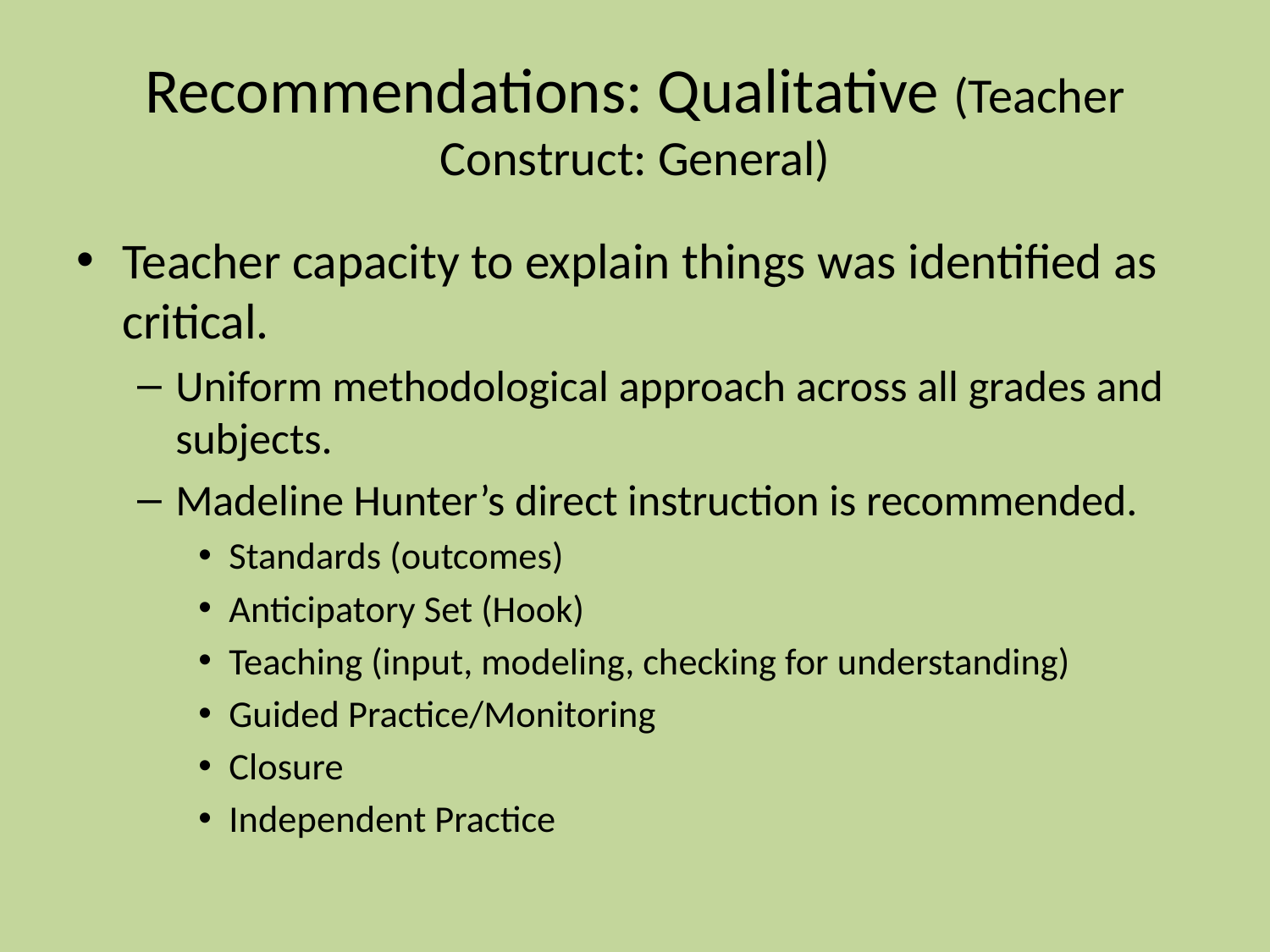

# Recommendations: Qualitative (Teacher Construct: General)
Teacher capacity to explain things was identified as critical.
Uniform methodological approach across all grades and subjects.
Madeline Hunter’s direct instruction is recommended.
Standards (outcomes)
Anticipatory Set (Hook)
Teaching (input, modeling, checking for understanding)
Guided Practice/Monitoring
Closure
Independent Practice